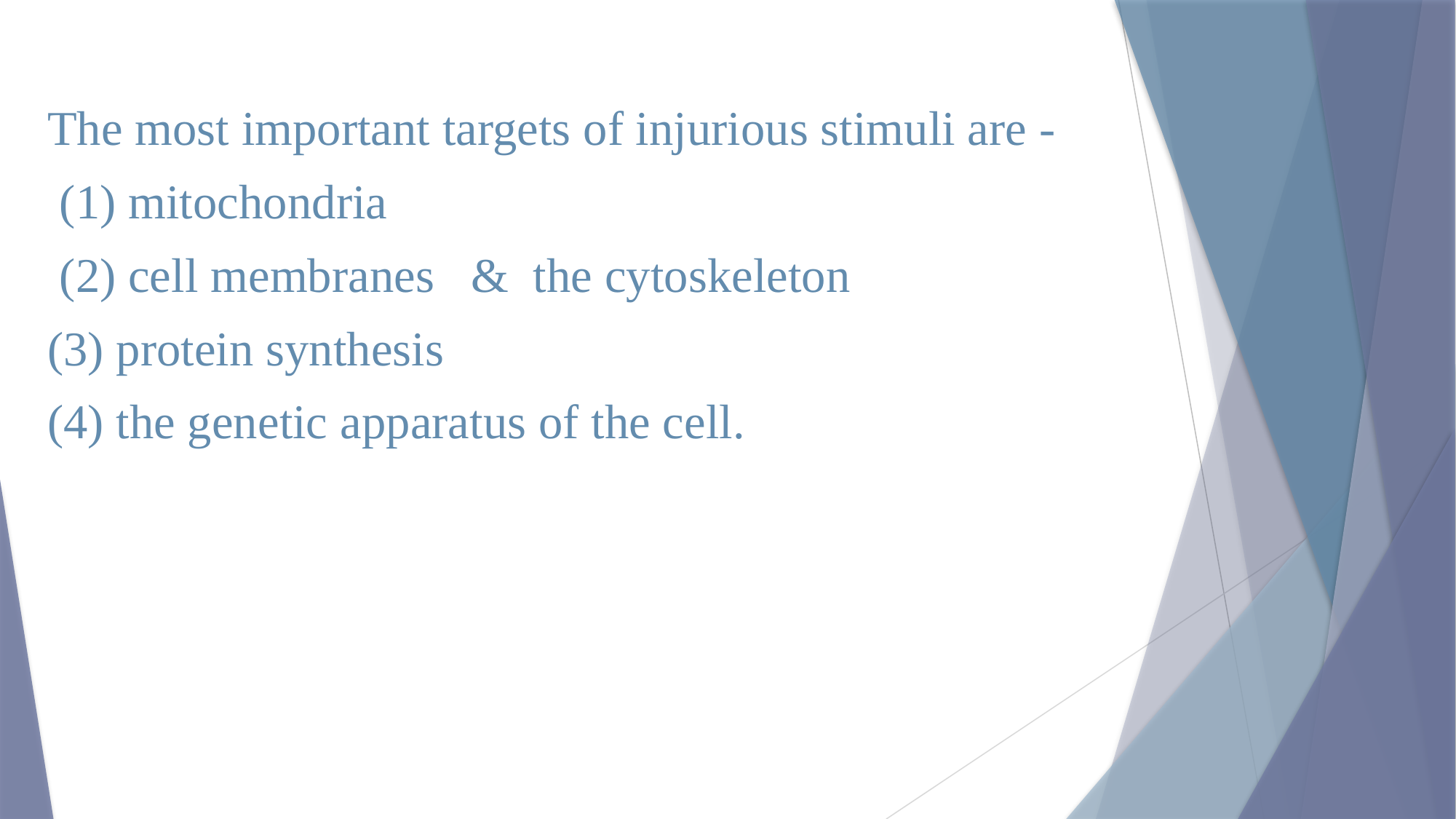

The most important targets of injurious stimuli are -
 (1) mitochondria
 (2) cell membranes   &  the cytoskeleton
(3) protein synthesis
(4) the genetic apparatus of the cell.